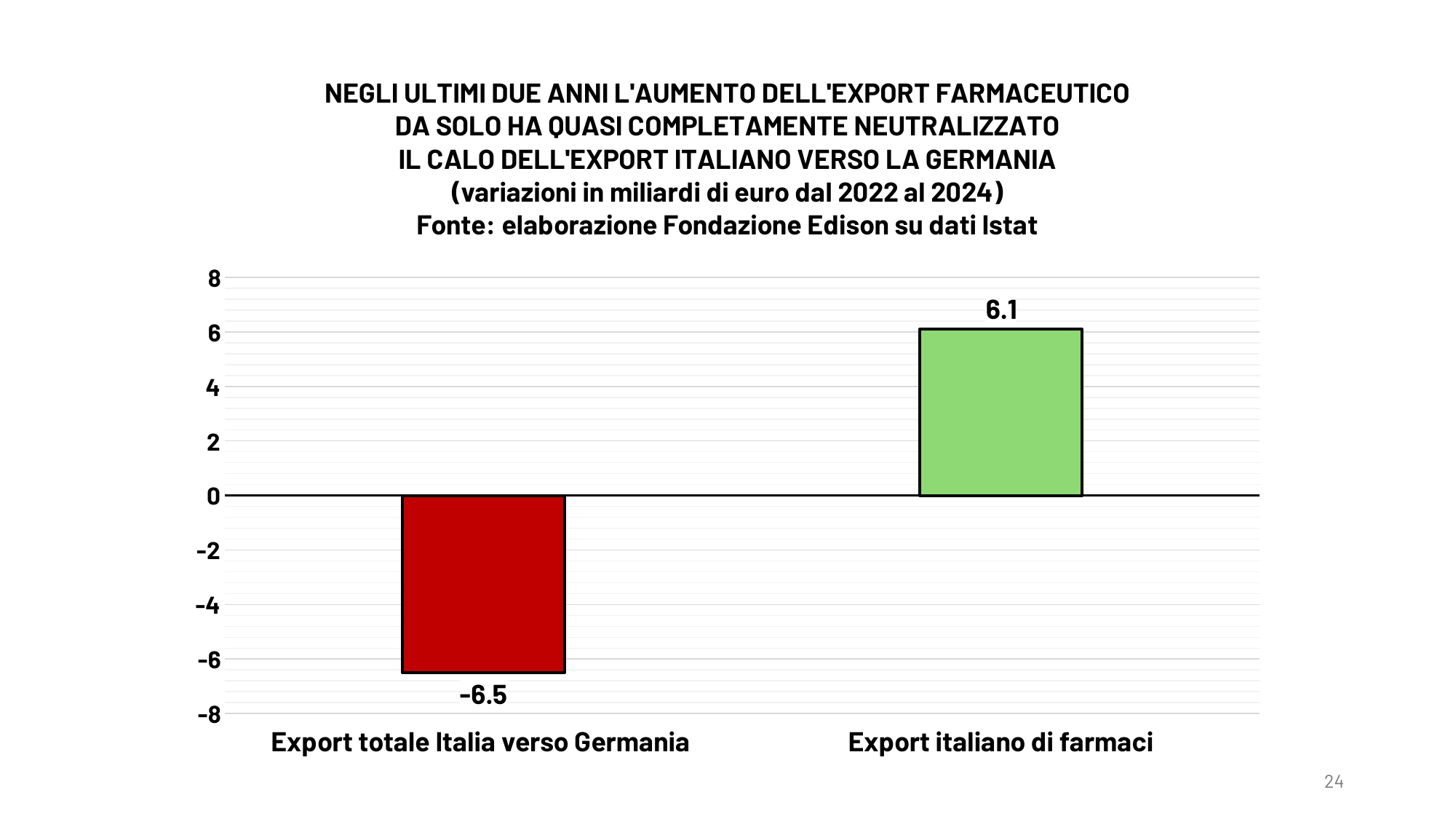

### Chart: NEGLI ULTIMI DUE ANNI L'AUMENTO DELL'EXPORT FARMACEUTICO
 DA SOLO HA QUASI COMPLETAMENTE NEUTRALIZZATO
IL CALO DELL'EXPORT ITALIANO VERSO LA GERMANIA
(variazioni in miliardi di euro dal 2022 al 2024)
Fonte: elaborazione Fondazione Edison su dati Istat

| Category | 2024 su 2022 |
|---|---|
| Export totale Italia verso Germania  | -6.5 |
| Export italiano di farmaci | 6.1 |
24